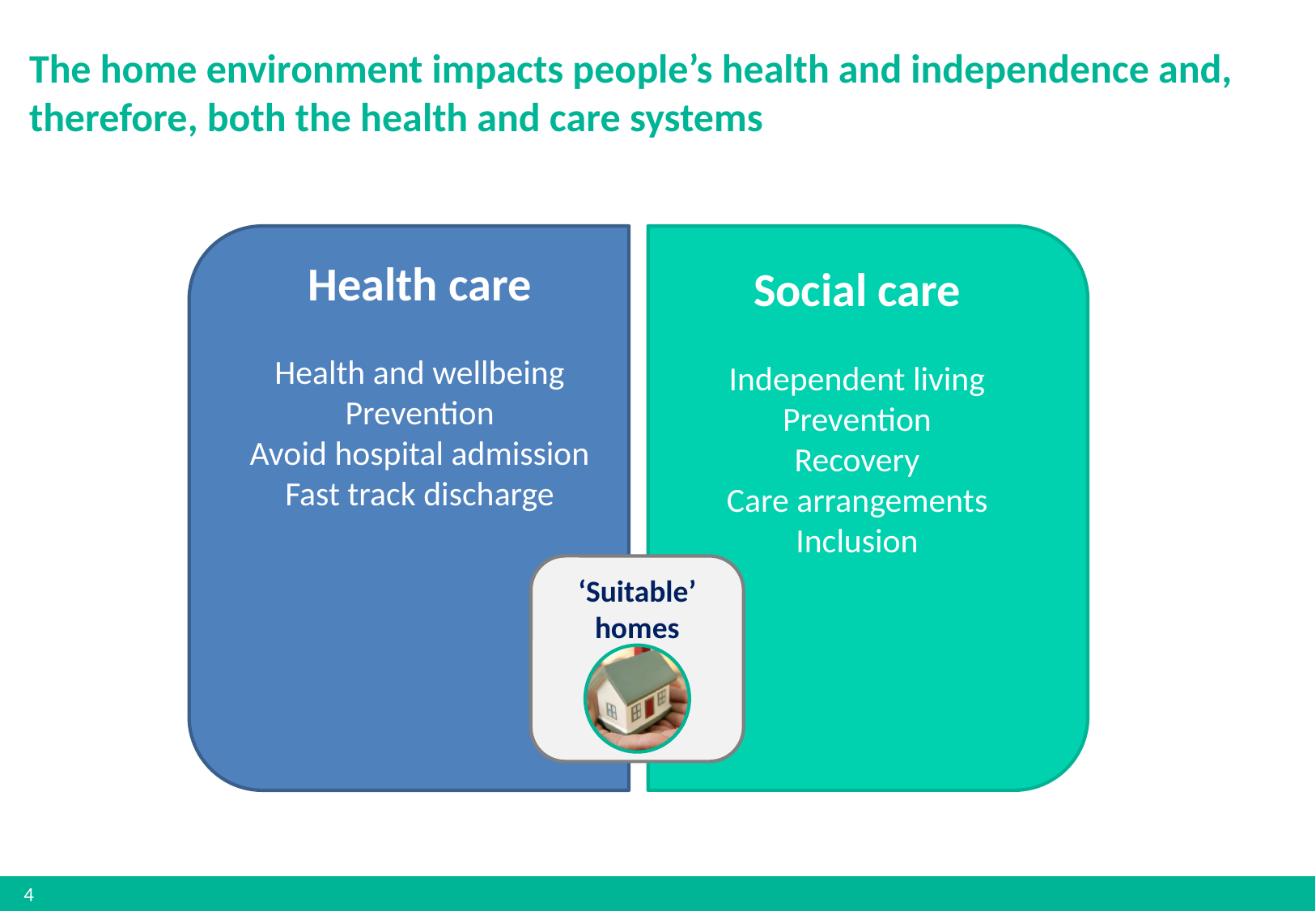

# The home environment impacts people’s health and independence and, therefore, both the health and care systems
Social care

Independent living
Prevention
Recovery
Care arrangements
Inclusion

Health care

Health and wellbeing
Prevention
Avoid hospital admission
Fast track discharge

‘Suitable’
homes